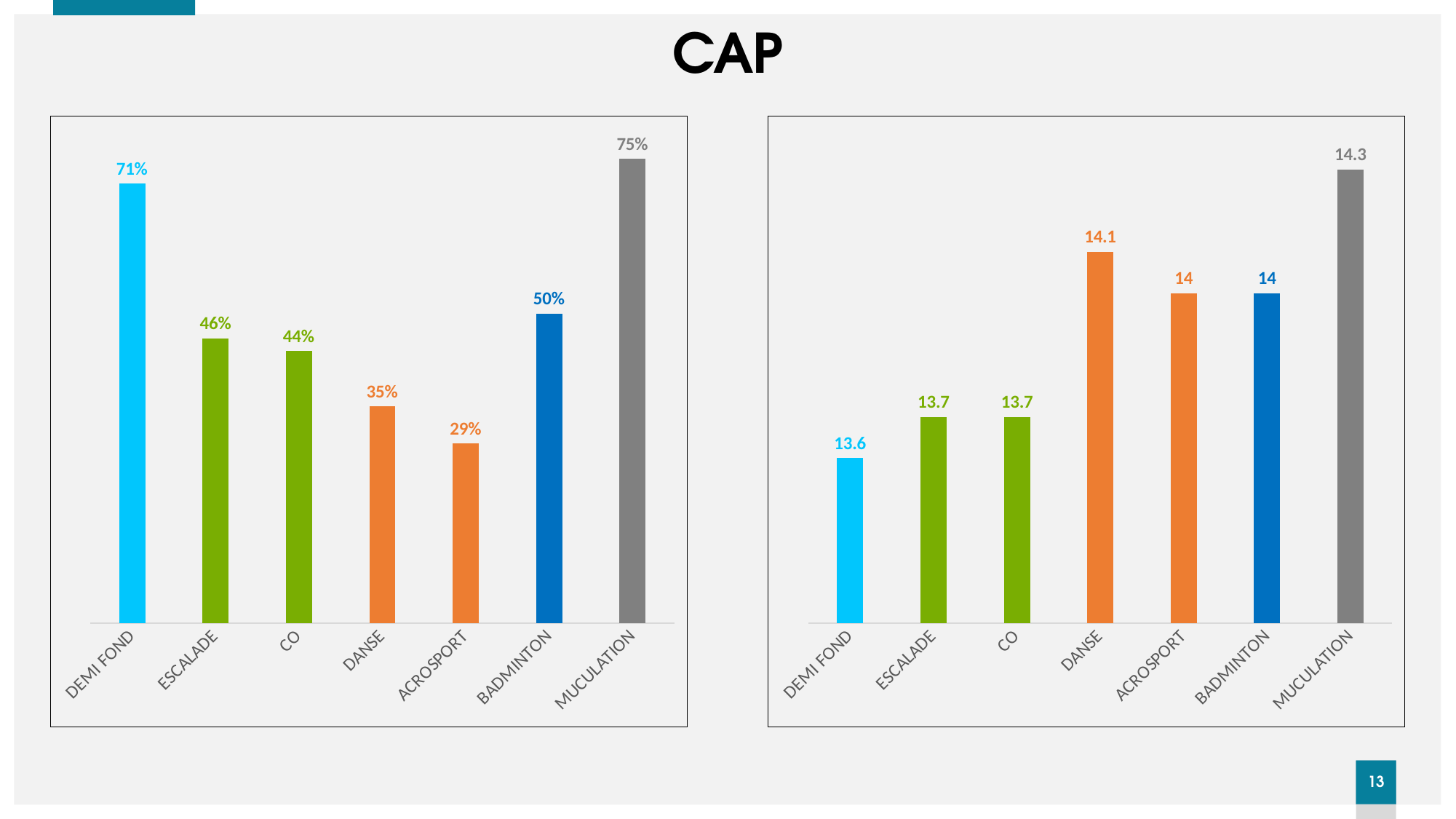

# CAP

### Chart

| Category | Série 1 |
|---|---|
| DEMI FOND | 0.71 |
| ESCALADE | 0.46 |
| CO | 0.44 |
| DANSE | 0.35 |
| ACROSPORT | 0.29 |
| BADMINTON | 0.5 |
| MUCULATION | 0.75 |

### Chart

| Category | Série 2 |
|---|---|
| DEMI FOND | 13.6 |
| ESCALADE | 13.7 |
| CO | 13.7 |
| DANSE | 14.1 |
| ACROSPORT | 14.0 |
| BADMINTON | 14.0 |
| MUCULATION | 14.3 |